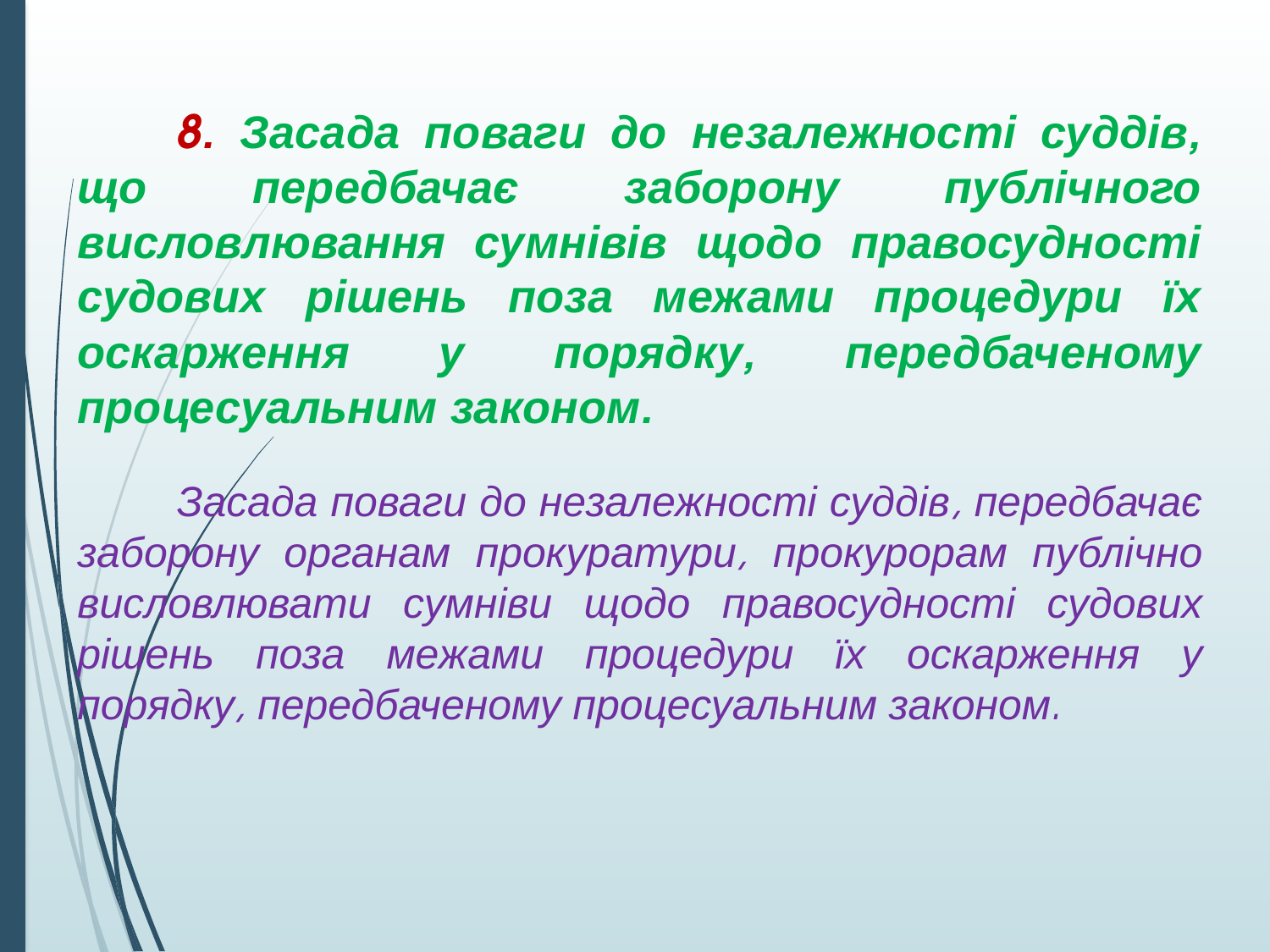

8. Засада поваги до незалежності суддів, що передбачає заборону публічного висловлювання сумнівів щодо правосудності судових рішень поза межами процедури їх оскарження у порядку, передбаченому процесуальним законом.

Засада поваги до незалежності суддів, передбачає заборону органам прокуратури, прокурорам публічно висловлювати сумніви щодо правосудності судових рішень поза межами процедури їх оскарження у порядку, передбаченому процесуальним законом.